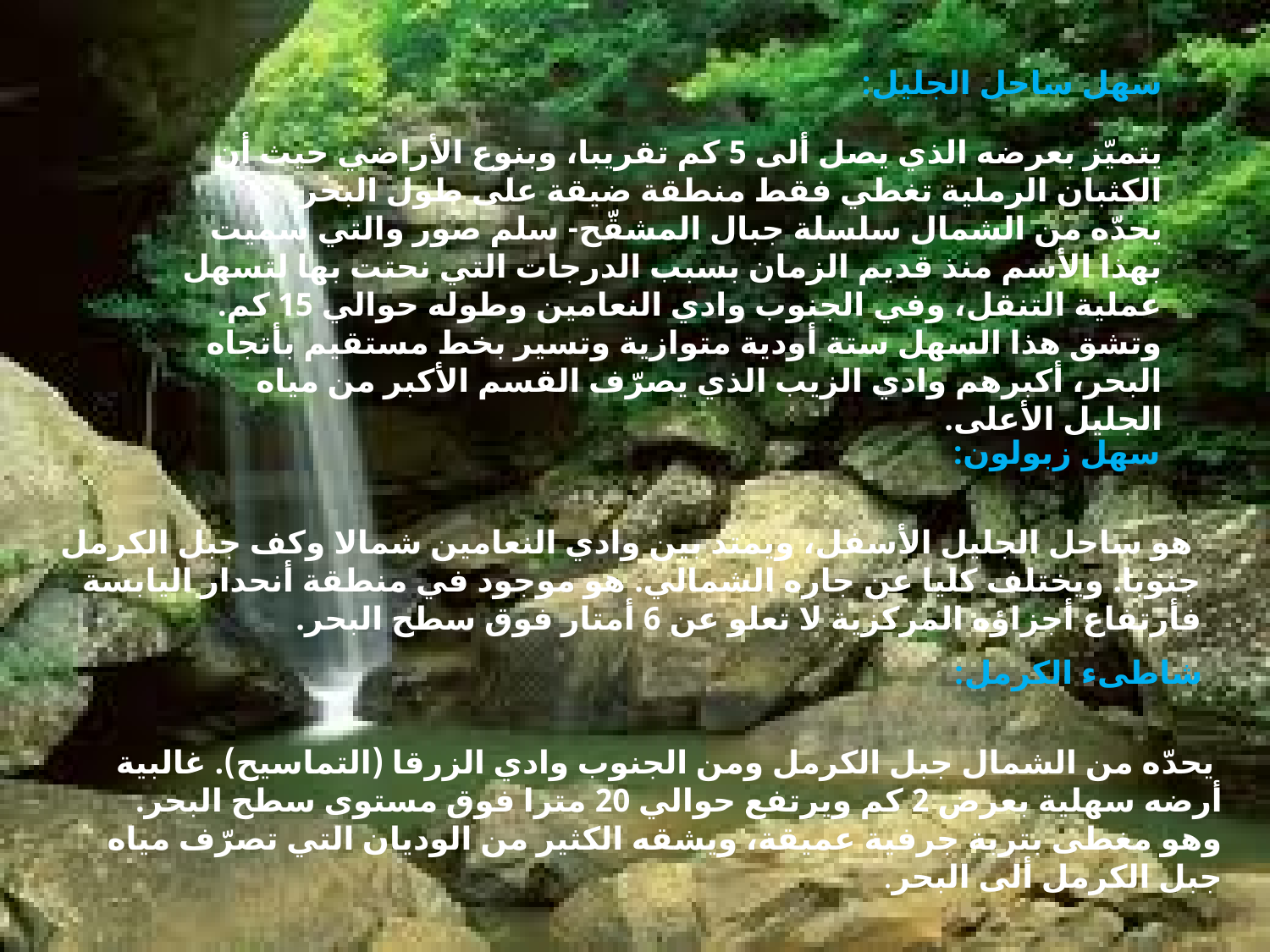

سهل ساحل الجليل:

يتميّز بعرضه الذي يصل ألى 5 كم تقريبا، وبنوع الأراضي حيث أن الكثبان الرملية تغطي فقط منطقة ضيقة على طول البحر.
يحدّه من الشمال سلسلة جبال المشقّح- سلم صور والتي سميت بهذا الأسم منذ قديم الزمان بسبب الدرجات التي نحتت بها لتسهل عملية التنقل، وفي الجنوب وادي النعامين وطوله حوالي 15 كم. وتشق هذا السهل ستة أودية متوازية وتسير بخط مستقيم بأتجاه البحر، أكبرهم وادي الزيب الذي يصرّف القسم الأكبر من مياه الجليل الأعلى.

سهل زبولون:

 هو ساحل الجليل الأسفل، ويمتد بين وادي النعامين شمالا وكف جبل الكرمل جنوبا. ويختلف كليا عن جاره الشمالي. هو موجود في منطقة أنحدار اليابسة فأرتفاع أجزاؤه المركزية لا تعلو عن 6 أمتار فوق سطح البحر.
شاطىء الكرمل:

 يحدّه من الشمال جبل الكرمل ومن الجنوب وادي الزرقا (التماسيح). غالبية أرضه سهلية بعرض 2 كم ويرتفع حوالي 20 مترا فوق مستوى سطح البحر. وهو مغطى بتربة جرفية عميقة، ويشقه الكثير من الوديان التي تصرّف مياه جبل الكرمل ألى البحر.